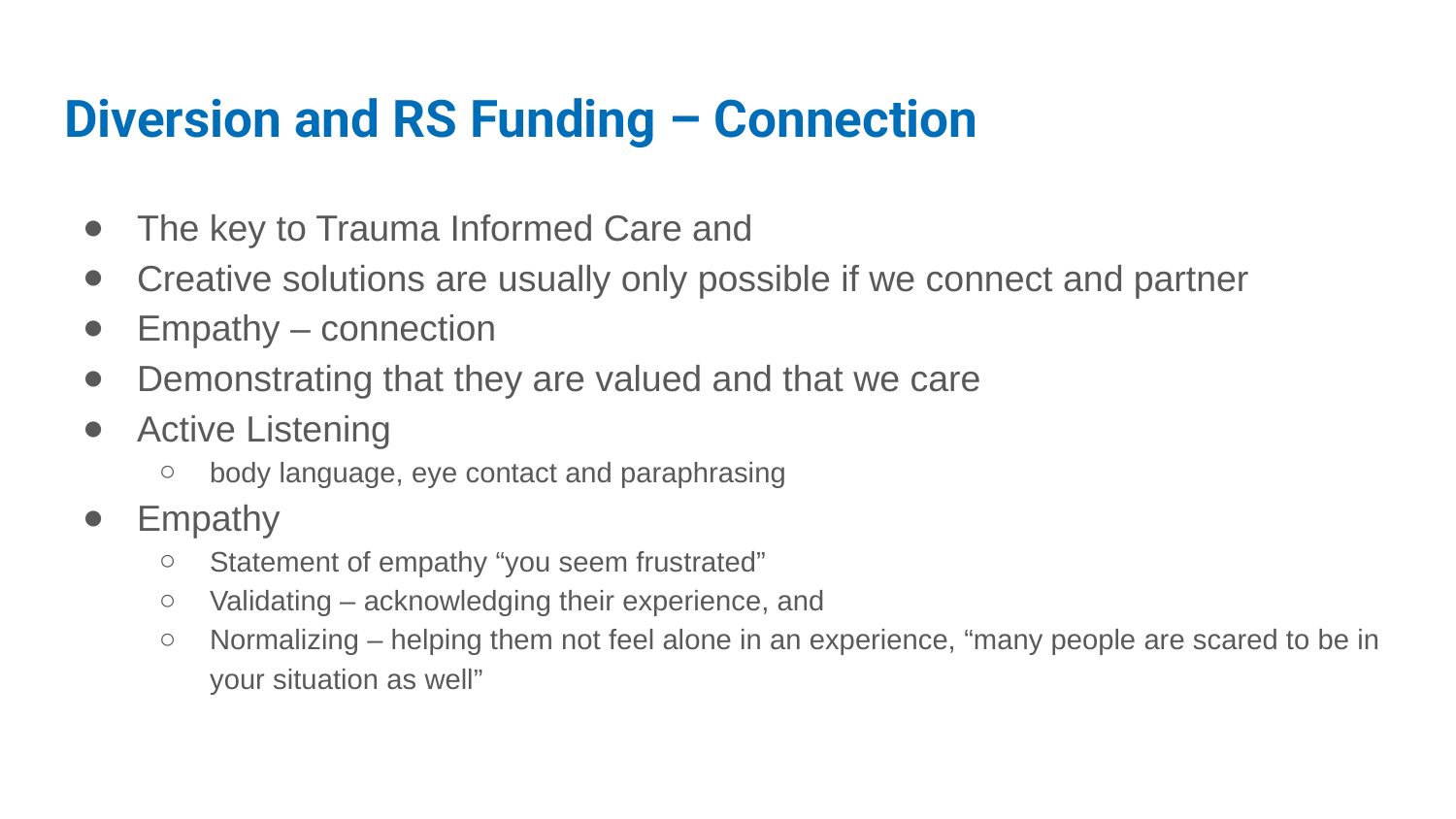

# Diversion and RS Funding – Connection
The key to Trauma Informed Care and
Creative solutions are usually only possible if we connect and partner
Empathy – connection
Demonstrating that they are valued and that we care
Active Listening
body language, eye contact and paraphrasing
Empathy
Statement of empathy “you seem frustrated”
Validating – acknowledging their experience, and
Normalizing – helping them not feel alone in an experience, “many people are scared to be in your situation as well”